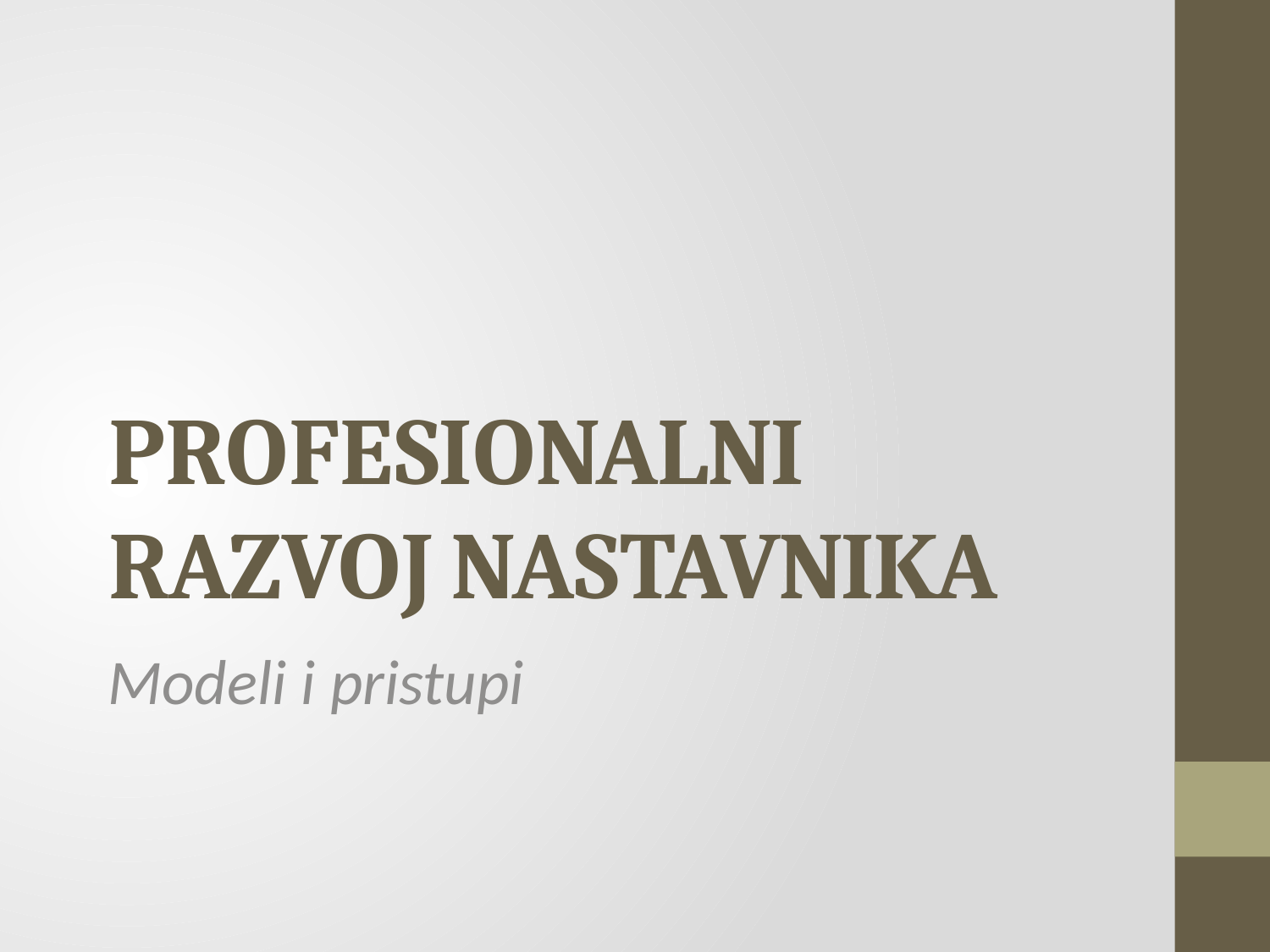

# PROFESIONALNI RAZVOJ NASTAVNIKA
Modeli i pristupi